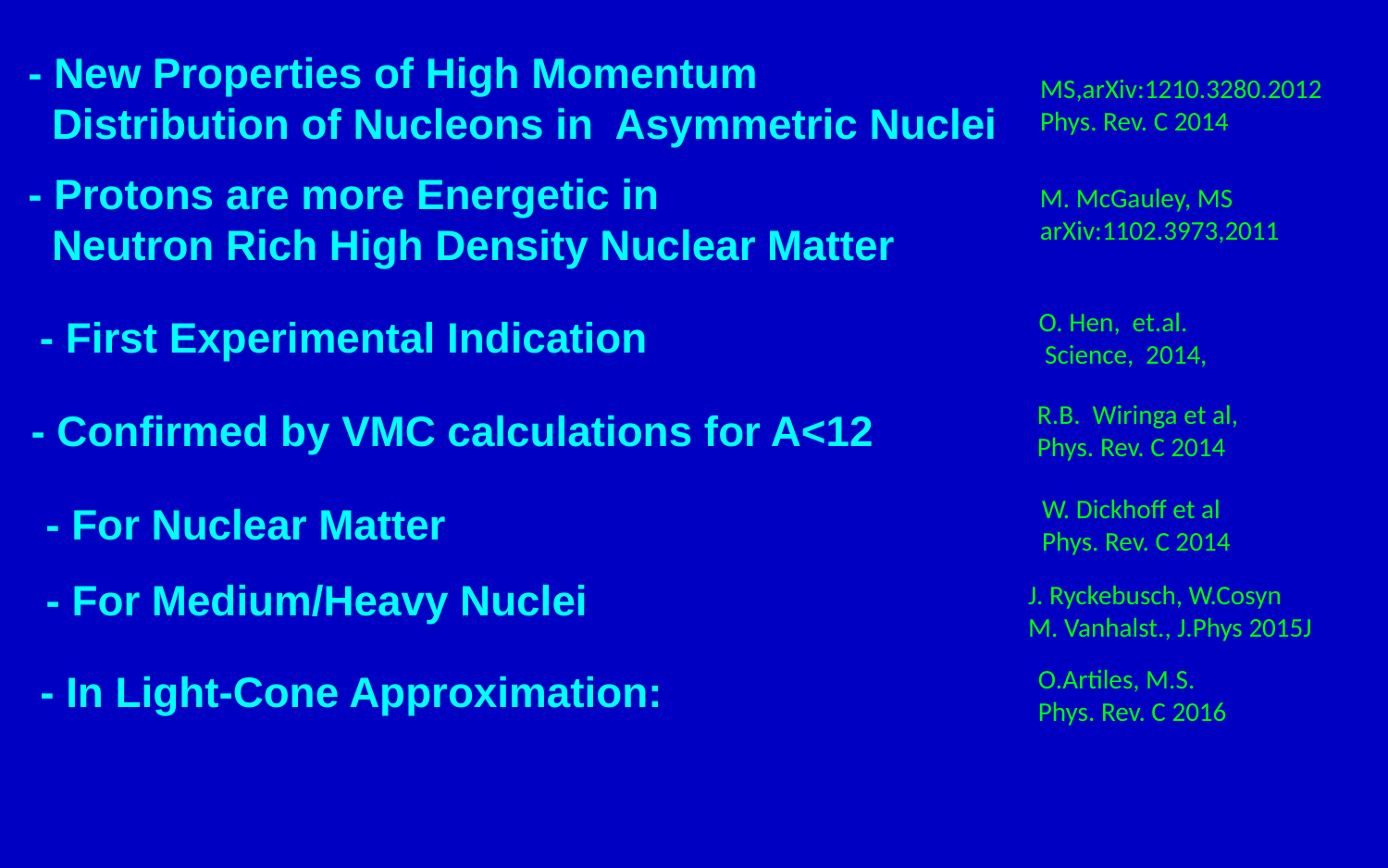

- New Properties of High Momentum
  Distribution of Nucleons in  Asymmetric Nuclei
MS,arXiv:1210.3280.2012
Phys. Rev. C 2014
- Protons are more Energetic in
  Neutron Rich High Density Nuclear Matter
M. McGauley, MS
arXiv:1102.3973,2011
- First Experimental Indication
 O. Hen,  et.al.
  Science,  2014,
- Confirmed by VMC calculations for A<12
R.B.  Wiringa et al,
Phys. Rev. C 2014
- For Nuclear Matter
W. Dickhoff et al
Phys. Rev. C 2014
- For Medium/Heavy Nuclei
J. Ryckebusch, W.Cosyn
M. Vanhalst., J.Phys 2015J
- In Light-Cone Approximation:
O.Artiles, M.S.
Phys. Rev. C 2016